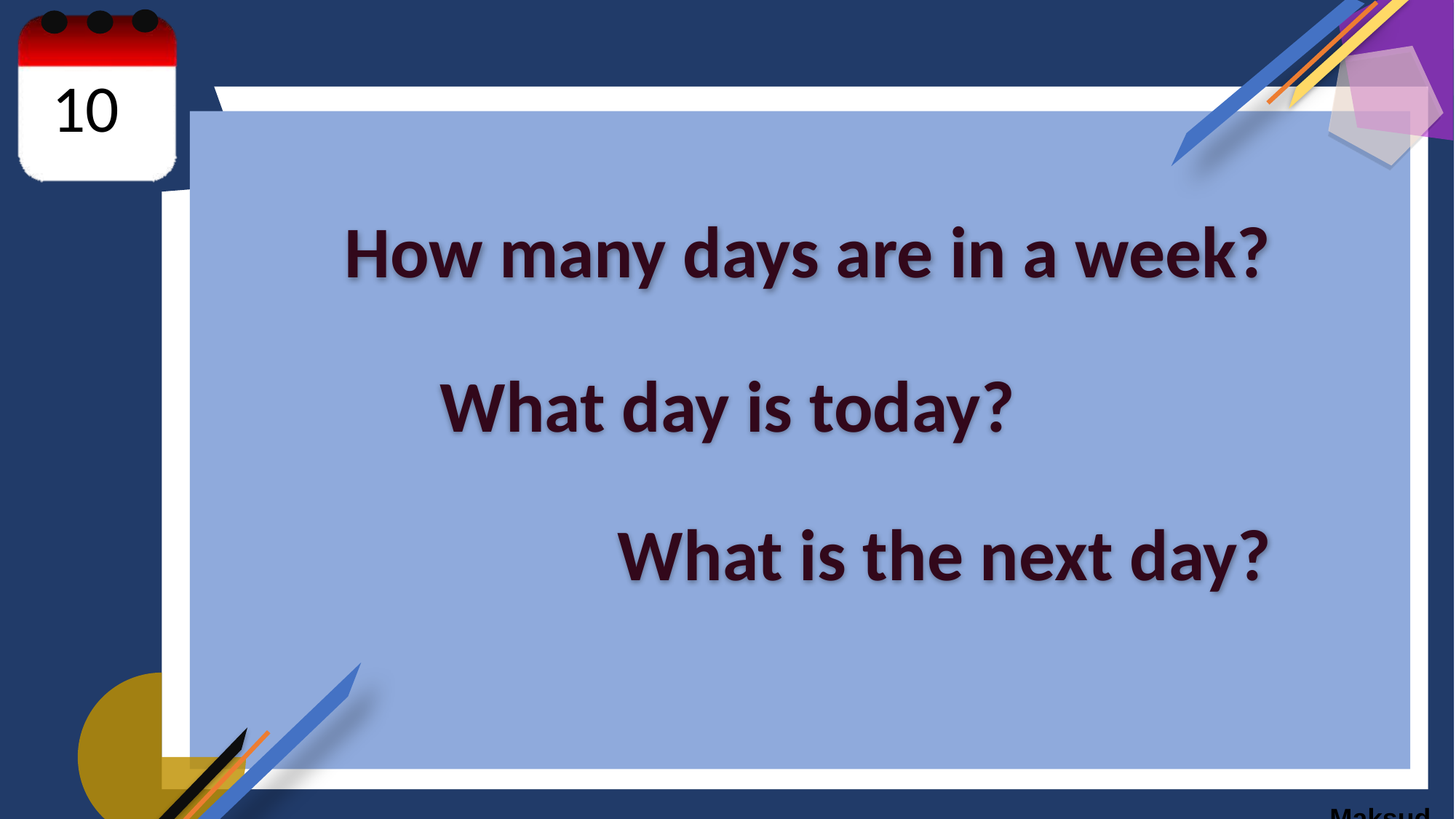

10
How many days are in a week?
What day is today?
What is the next day?